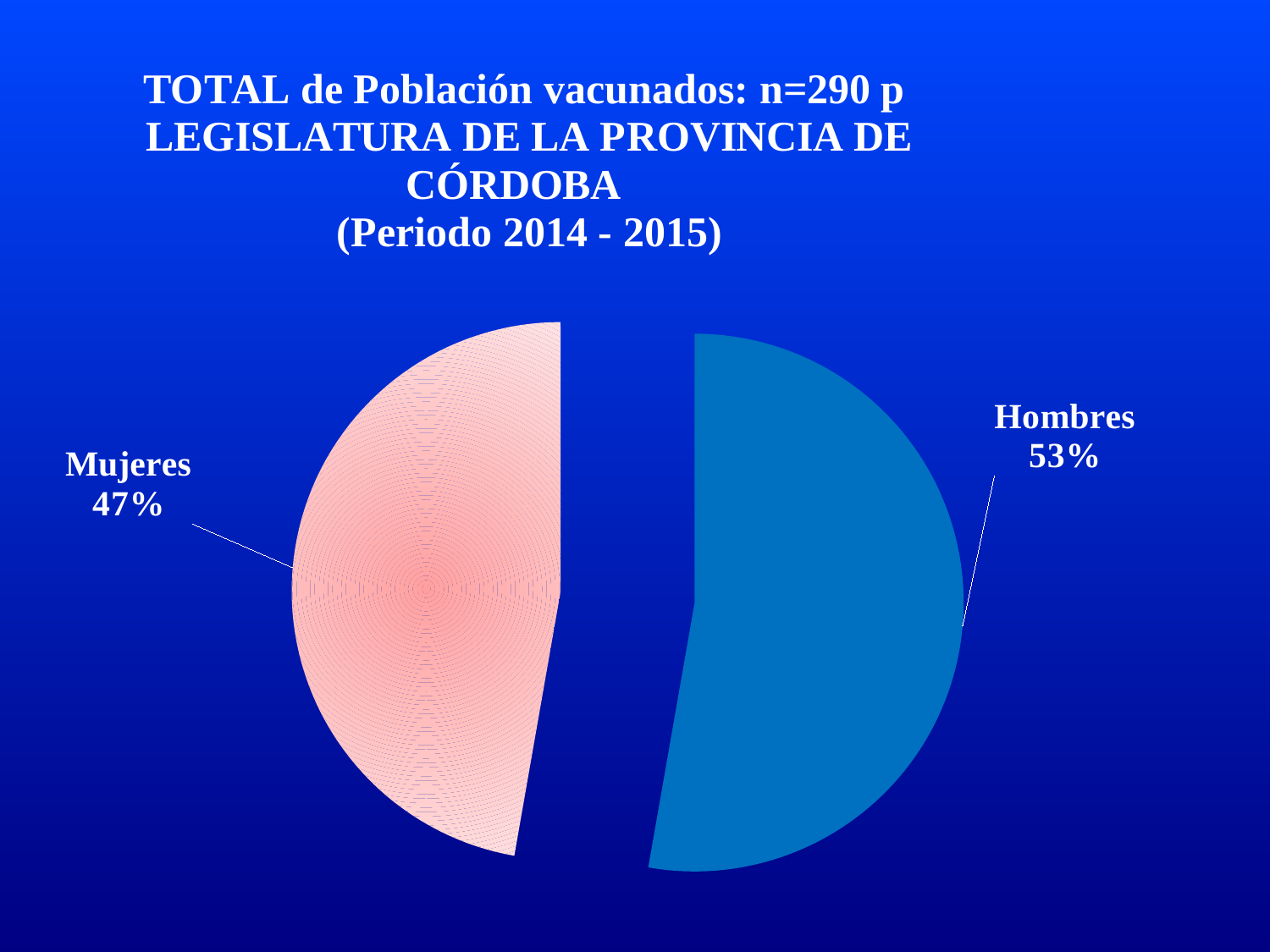

### Chart: TOTAL de Población vacunados: n=290 p
 LEGISLATURA DE LA PROVINCIA DE CÓRDOBA
 (Periodo 2014 - 2015)

| Category |  |
|---|---|
| HOMBRES | 153.0 |
| MUJERES | 137.0 |